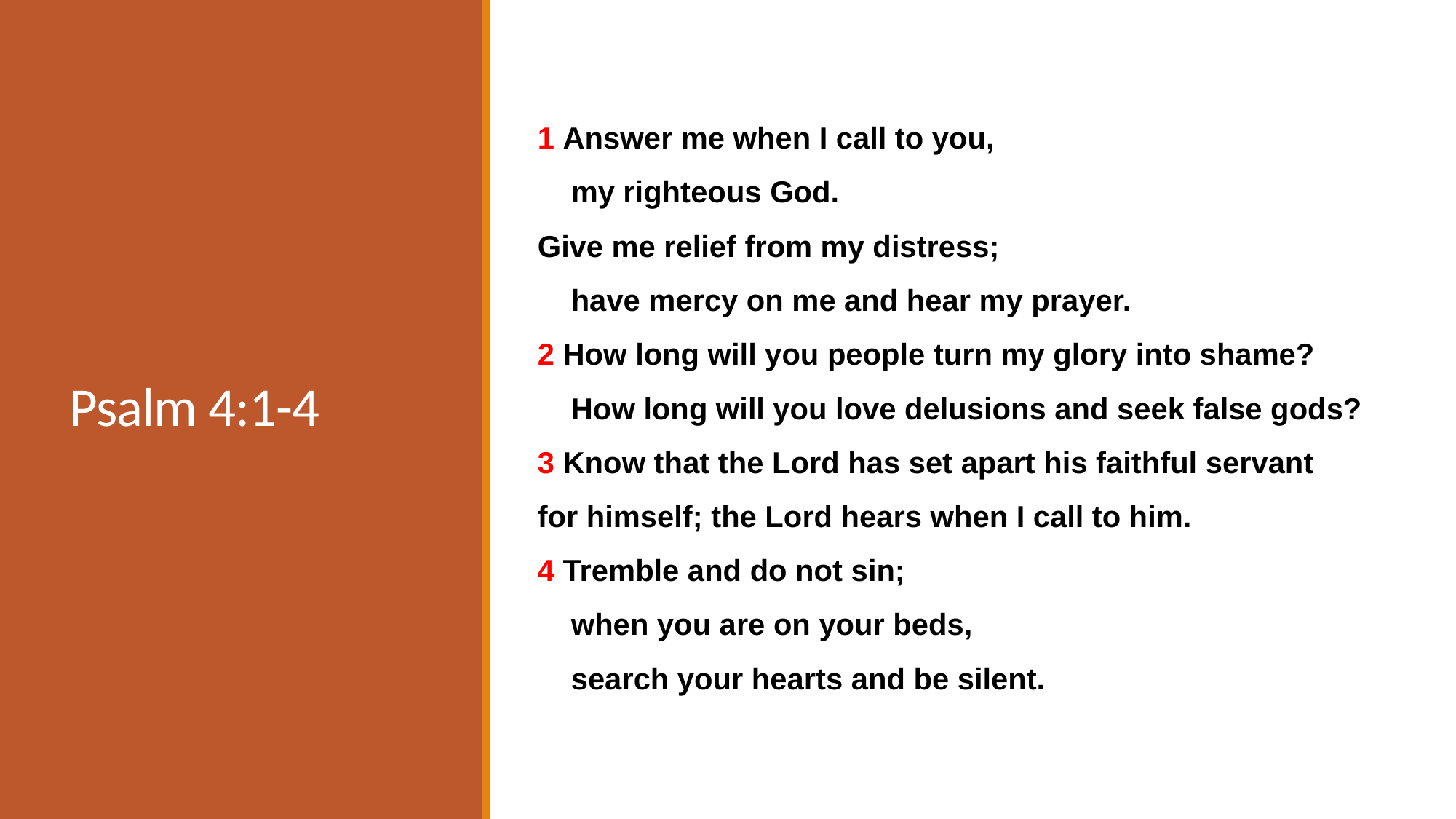

# Psalm 4:1-4
1 Answer me when I call to you,
    my righteous God.
Give me relief from my distress;
    have mercy on me and hear my prayer.
2 How long will you people turn my glory into shame?
    How long will you love delusions and seek false gods?
3 Know that the Lord has set apart his faithful servant
for himself; the Lord hears when I call to him.
4 Tremble and do not sin;
    when you are on your beds,
    search your hearts and be silent.